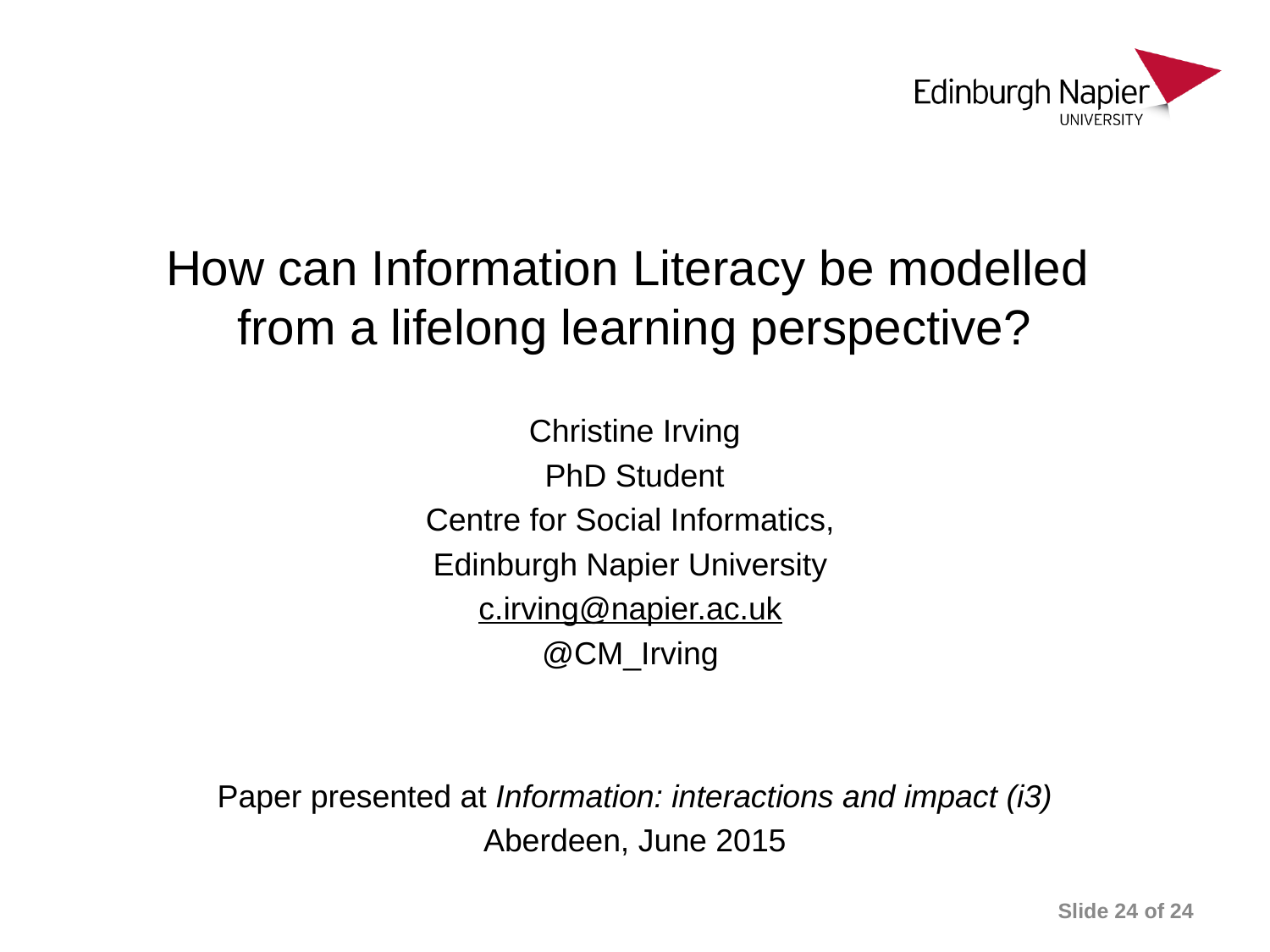

How can Information Literacy be modelled
from a lifelong learning perspective?

Christine Irving
PhD Student
Centre for Social Informatics,
Edinburgh Napier University
c.irving@napier.ac.uk
@CM_Irving

Paper presented at Information: interactions and impact (i3)
Aberdeen, June 2015

Slide 24 of 24